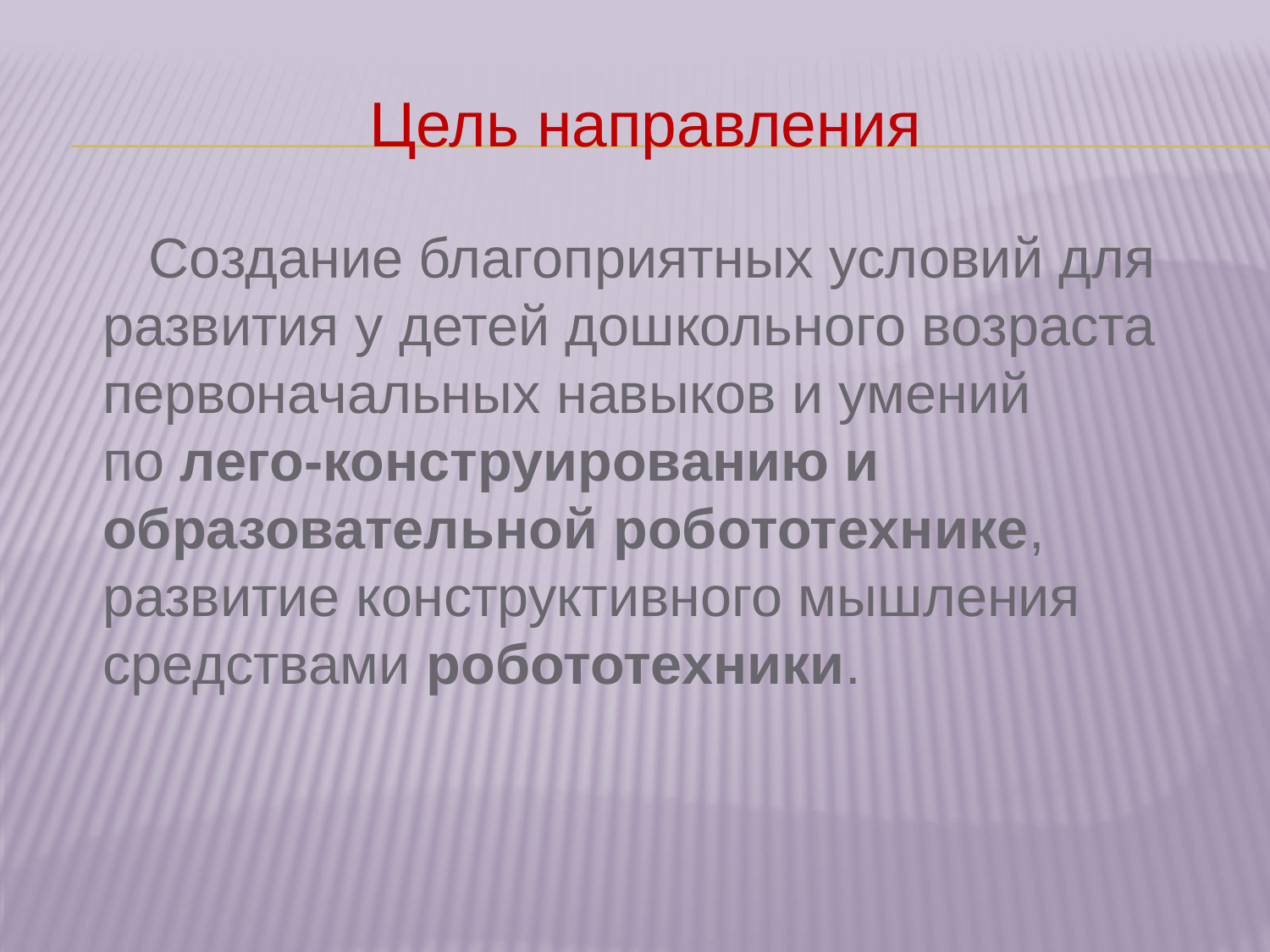

# Цель направления
      Создание благоприятных условий для развития у детей дошкольного возраста первоначальных навыков и умений по лего-конструированию и образовательной робототехнике, развитие конструктивного мышления средствами робототехники.